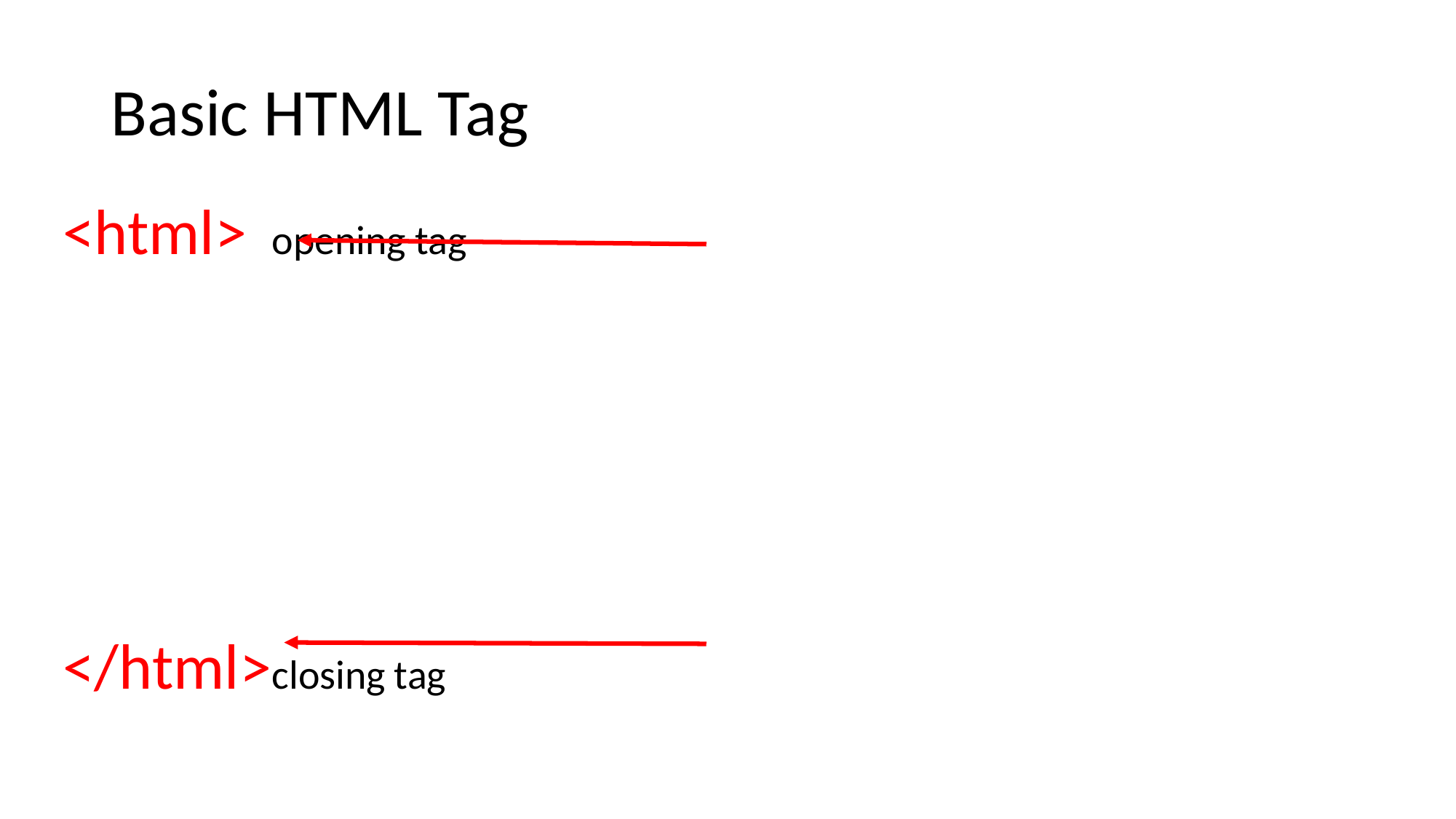

# Basic HTML Tag
<html> 					opening tag

</html>					closing tag